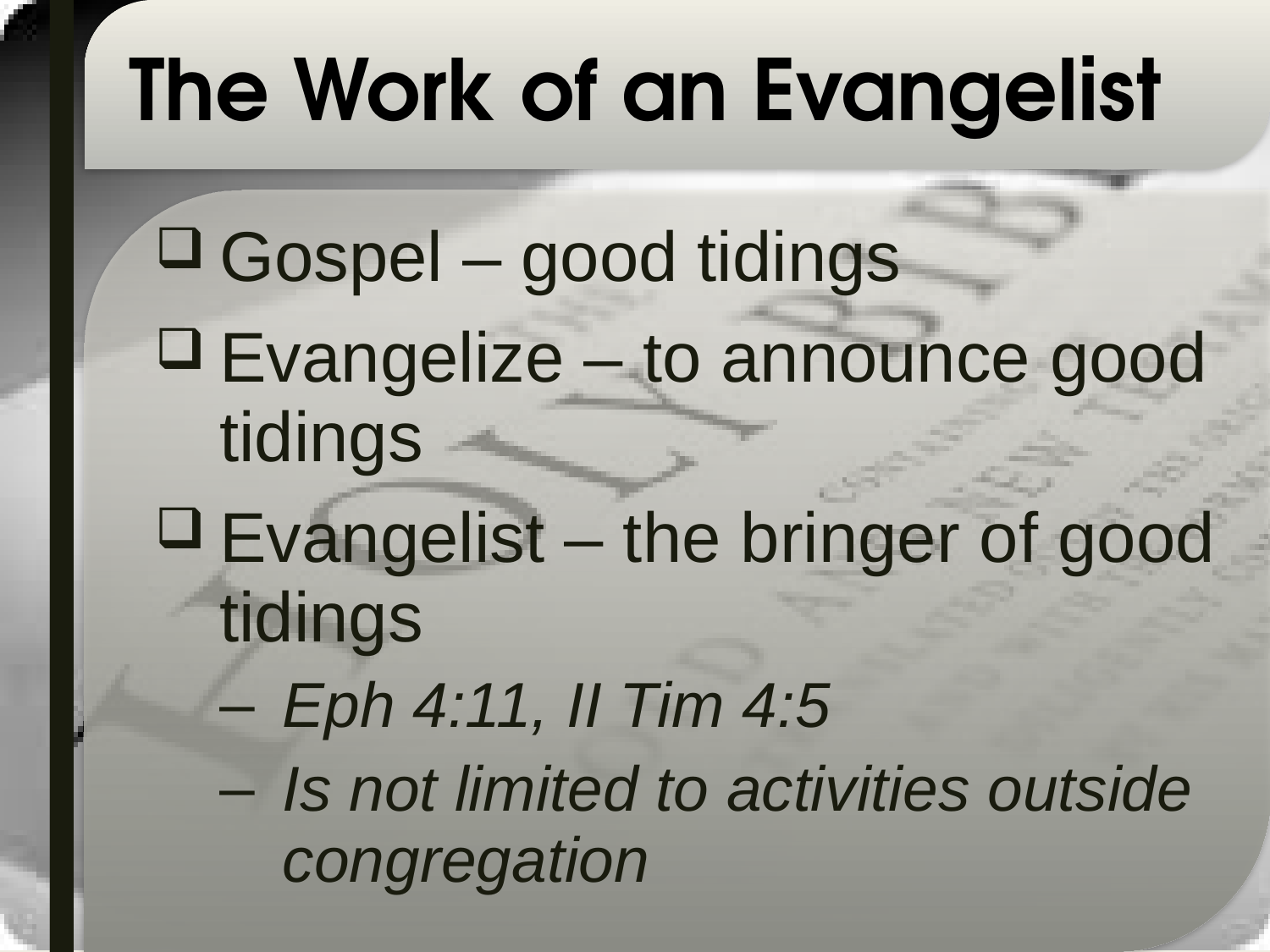

# The Work of an Evangelist
Gospel – good tidings
Evangelize – to announce good tidings
Evangelist – the bringer of good tidings
Eph 4:11, II Tim 4:5
Is not limited to activities outside congregation